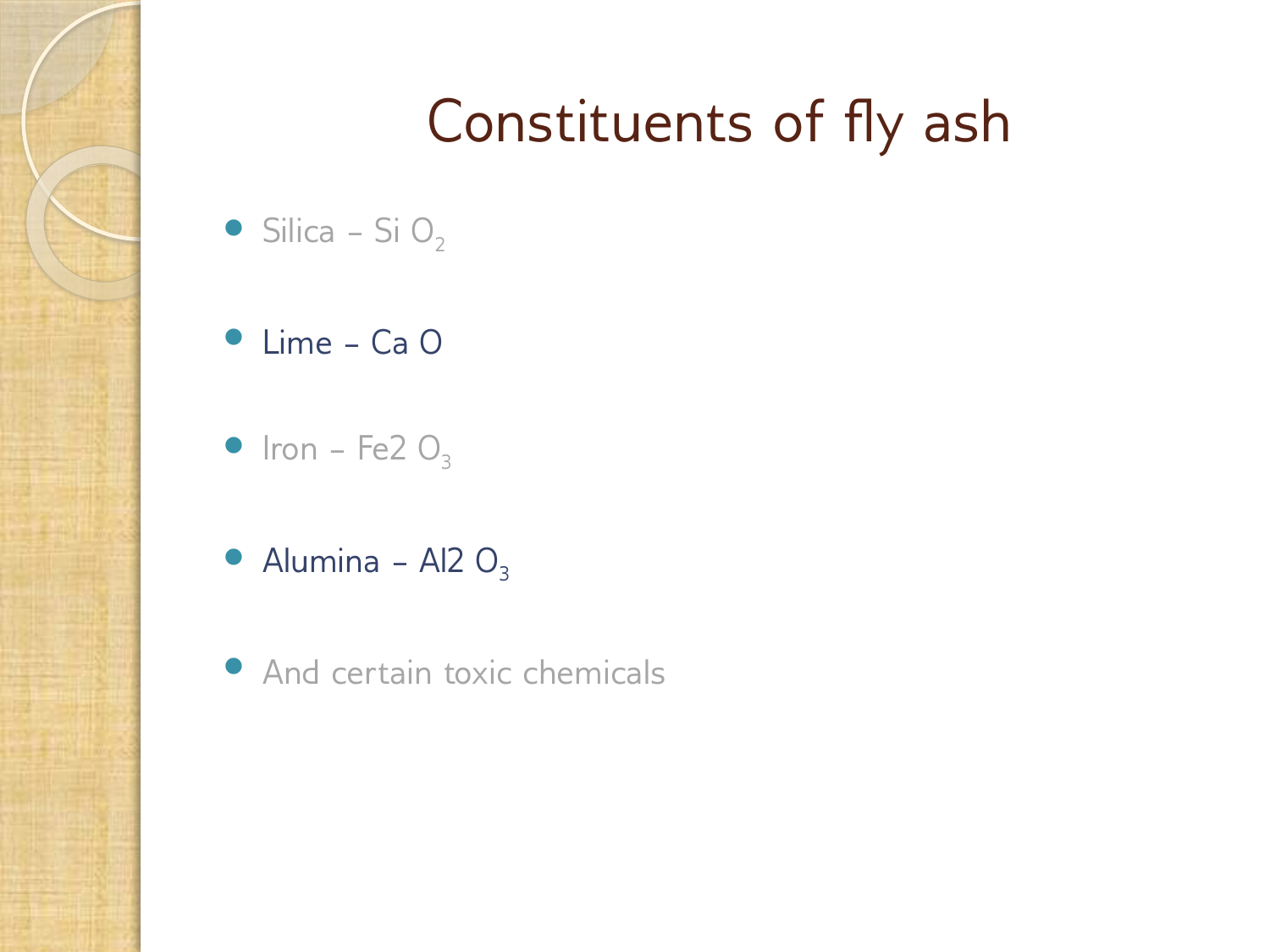

# Constituents of fly ash
Silica – Si O2

Lime – Ca O

Iron – Fe2 O3

Alumina – Al2 O3

And certain toxic chemicals